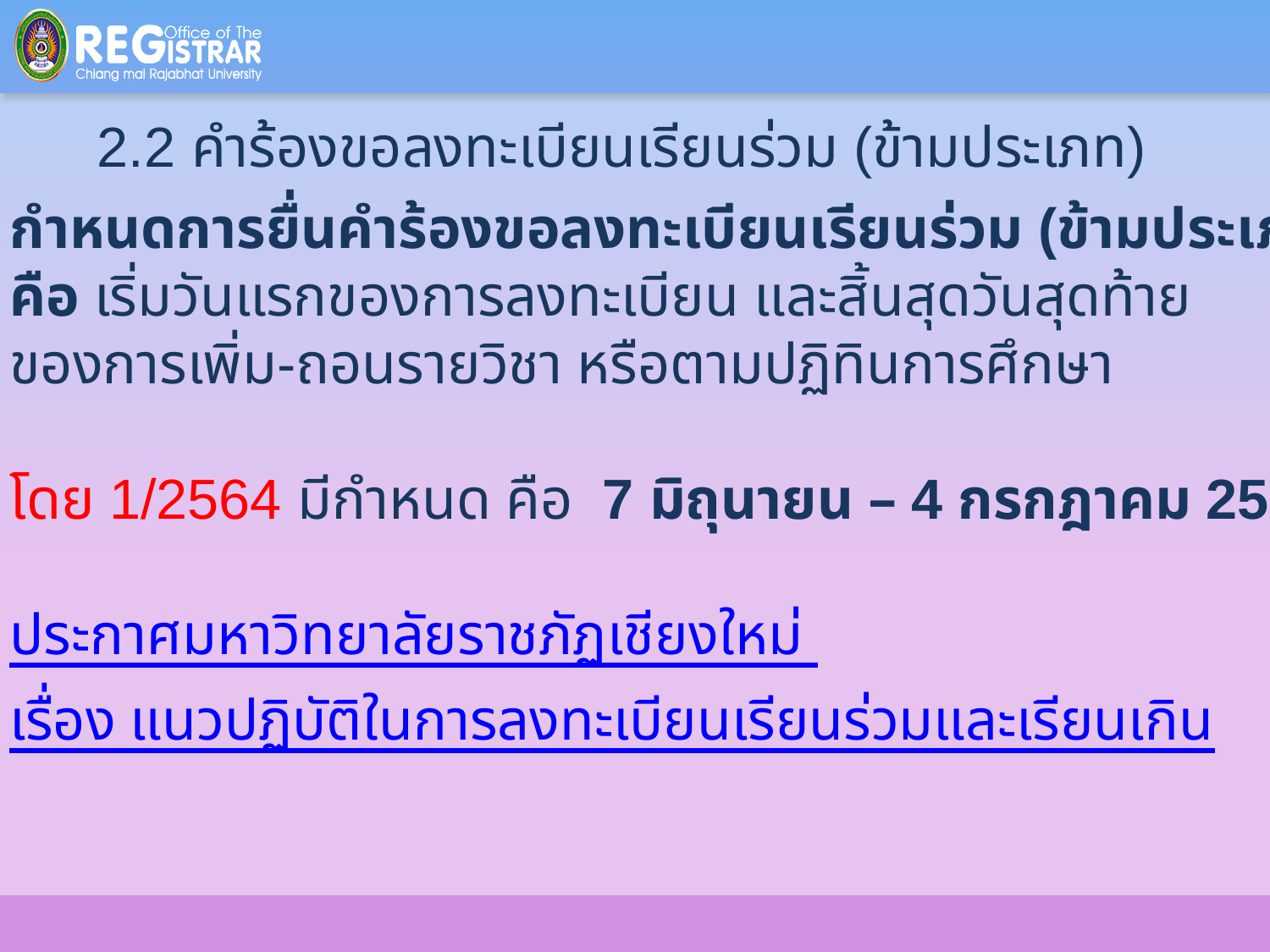

2.2 คำร้องขอลงทะเบียนเรียนร่วม (ข้ามประเภท)
กำหนดการยื่นคำร้องขอลงทะเบียนเรียนร่วม (ข้ามประเภท)
คือ เริ่มวันแรกของการลงทะเบียน และสิ้นสุดวันสุดท้าย
ของการเพิ่ม-ถอนรายวิชา หรือตามปฏิทินการศึกษา

โดย 1/2564 มีกำหนด คือ  7 มิถุนายน – 4 กรกฎาคม 2564

ประกาศมหาวิทยาลัยราชภัฏเชียงใหม่
เรื่อง แนวปฏิบัติในการลงทะเบียนเรียนร่วมและเรียนเกิน